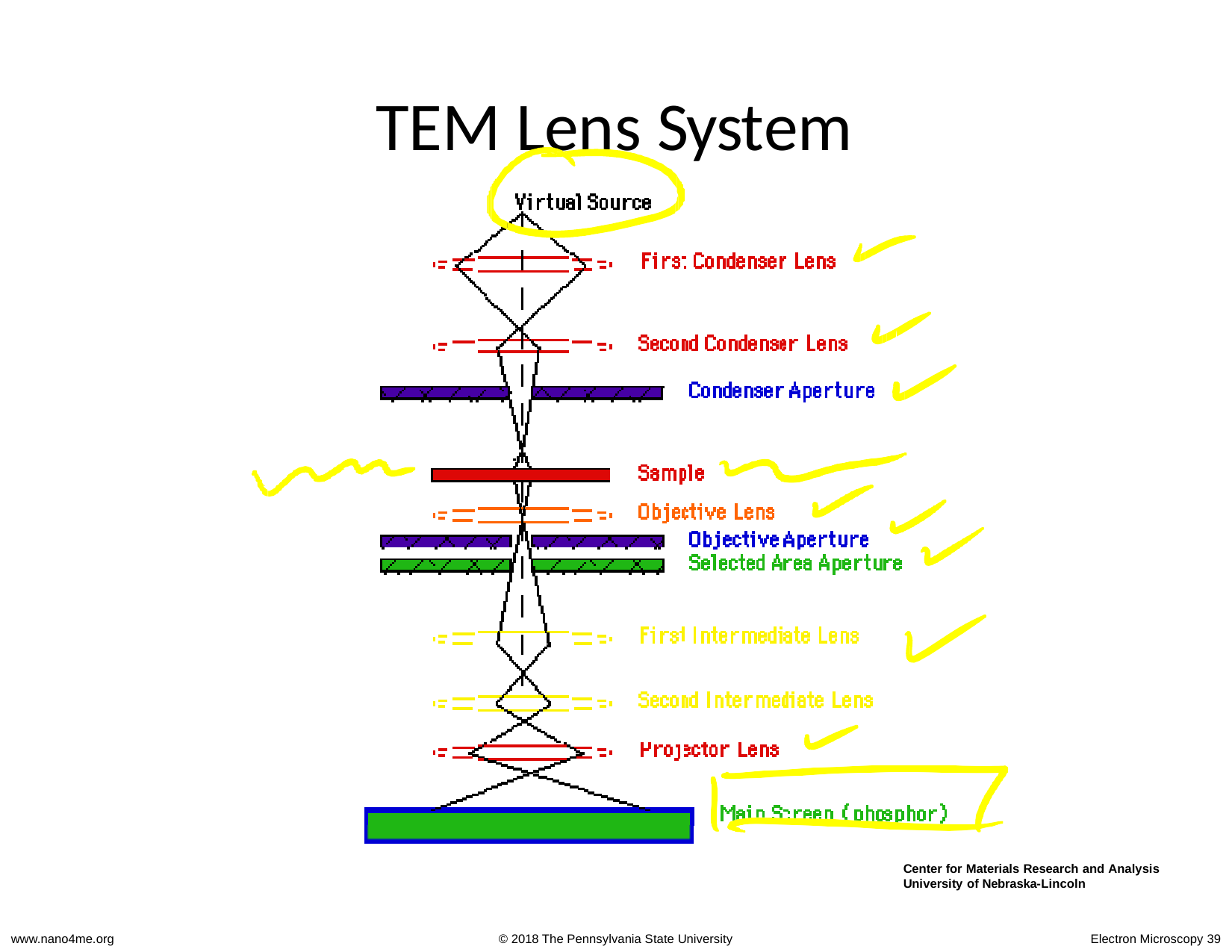

# TEM Lens System
TEM Lens System

Center for Materials Research and Analysis University of Nebraska-Lincoln